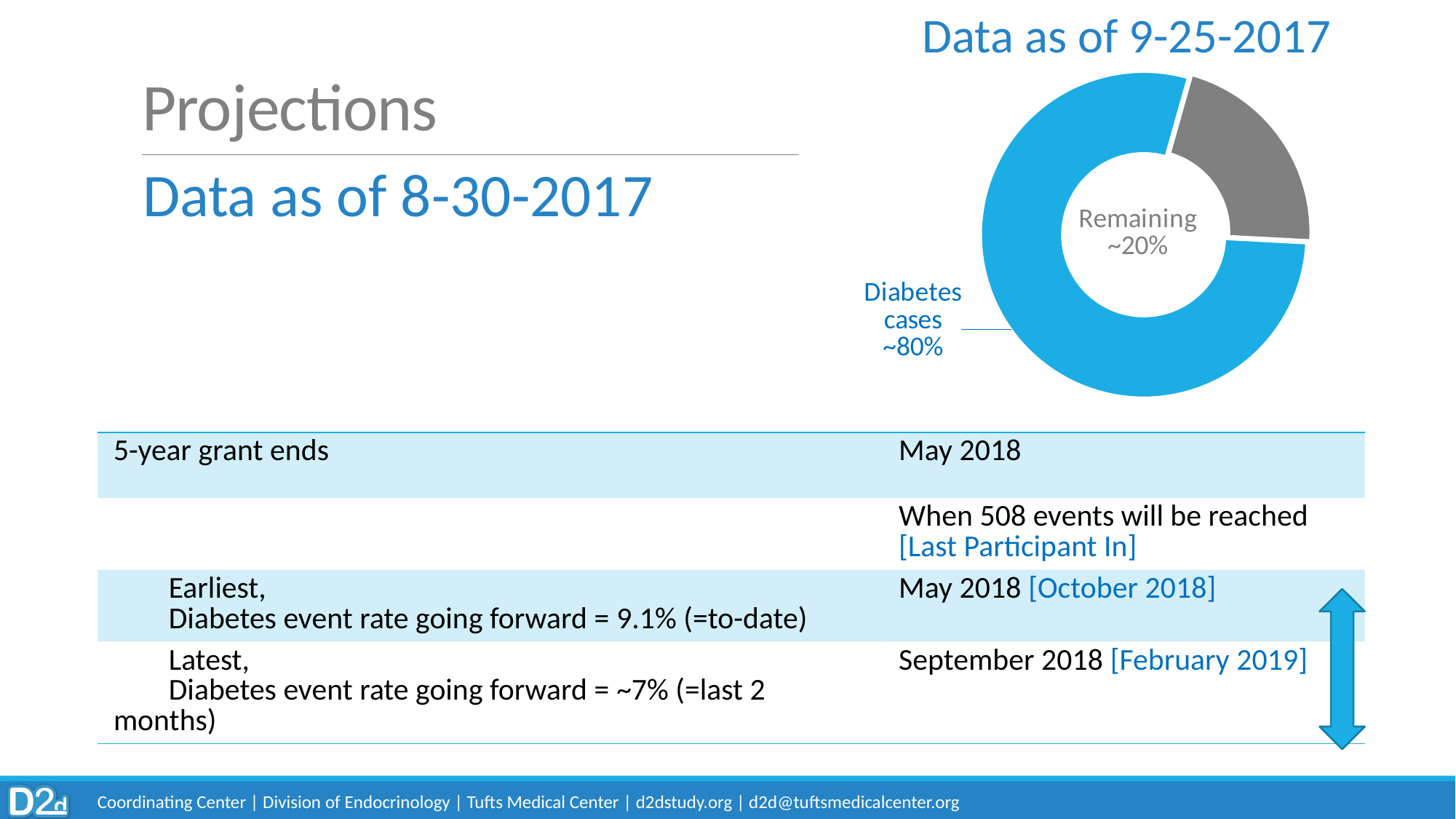

### Chart

| Category | Column1 |
|---|---|
| Diabetes cases | 399.0 |
| Remaining | 109.0 |
Data as of 9-25-2017
# Projections
Data as of 8-30-2017
| 5-year grant ends | May 2018 |
| --- | --- |
|  | When 508 events will be reached [Last Participant In] |
| Earliest, Diabetes event rate going forward = 9.1% (=to-date) | May 2018 [October 2018] |
| Latest, Diabetes event rate going forward = ~7% (=last 2 months) | September 2018 [February 2019] |